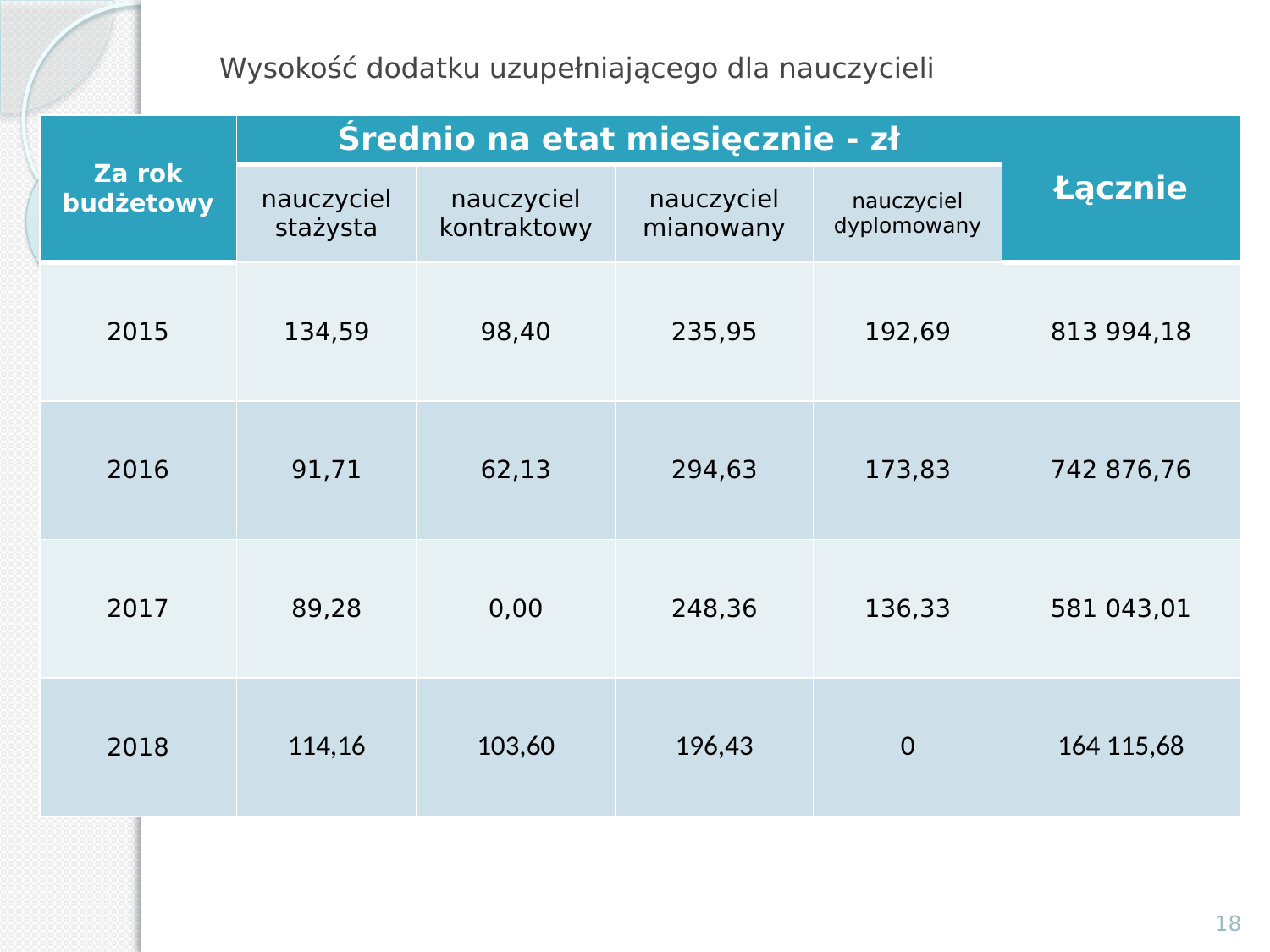

# Wysokość dodatku uzupełniającego dla nauczycieli
| Za rok budżetowy | Średnio na etat miesięcznie - zł |  |  |  | Łącznie |
| --- | --- | --- | --- | --- | --- |
|  | nauczyciel stażysta | nauczyciel kontraktowy | nauczyciel mianowany | nauczyciel dyplomowany |  |
| 2015 | 134,59 | 98,40 | 235,95 | 192,69 | 813 994,18 |
| 2016 | 91,71 | 62,13 | 294,63 | 173,83 | 742 876,76 |
| 2017 | 89,28 | 0,00 | 248,36 | 136,33 | 581 043,01 |
| 2018 | 114,16 | 103,60 | 196,43 | 0 | 164 115,68 |
18